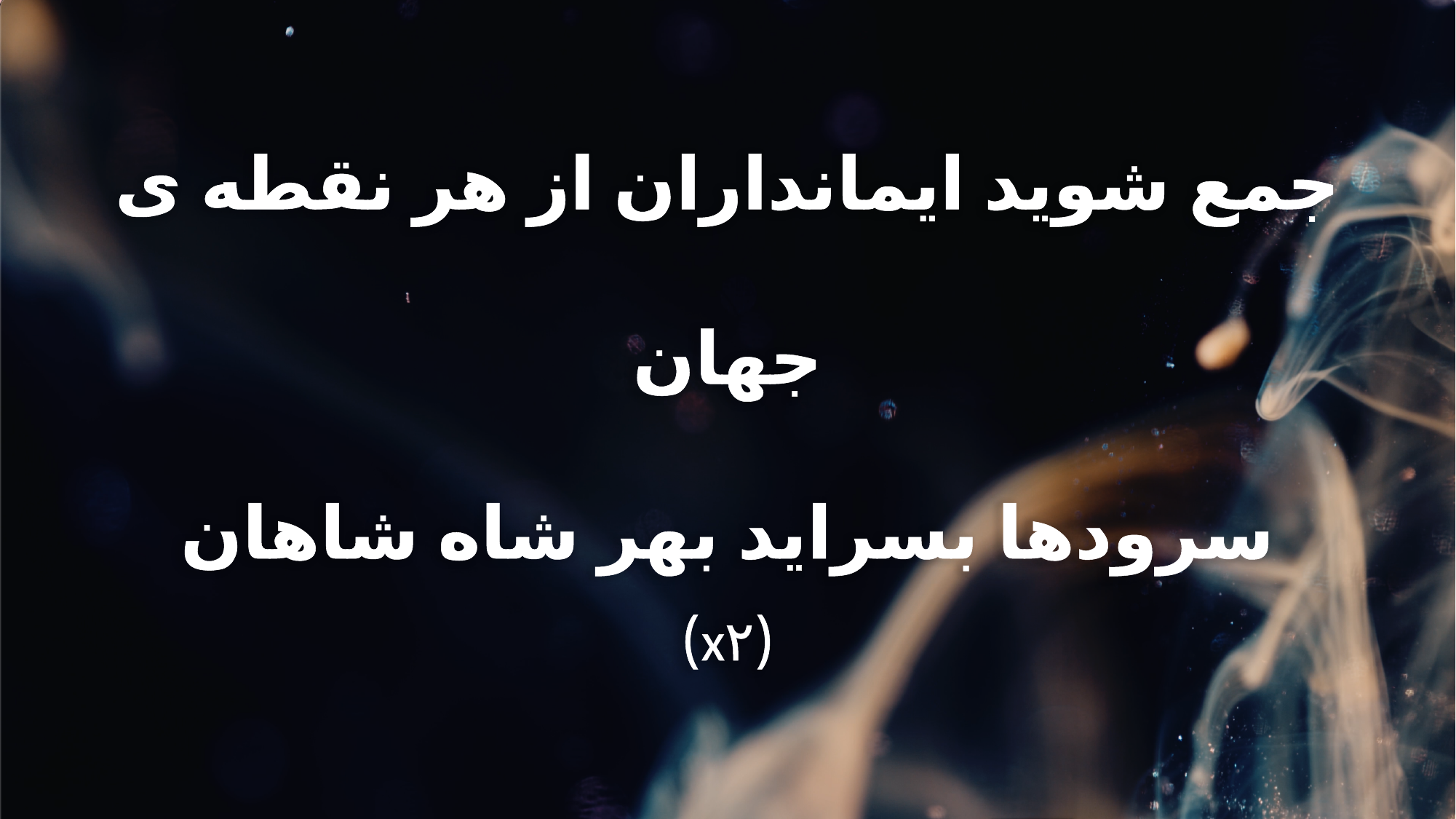

جمع شوید ایمانداران از هر نقطه ی جهان
سرودها بسراید بهر شاه شاهان
(x۲)